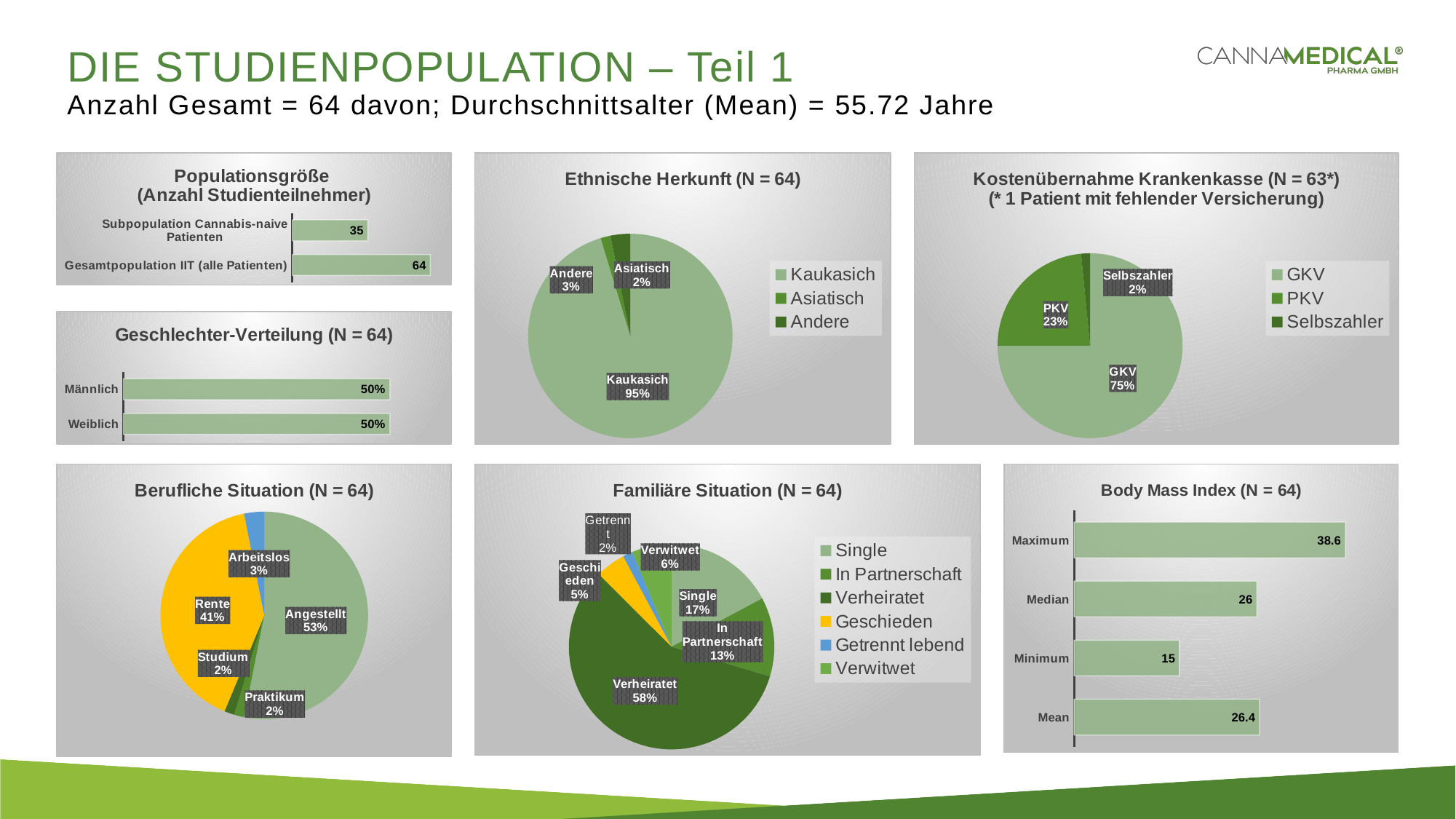

# DIE STUDIENPOPULATION – Teil 1 Anzahl Gesamt = 64 davon; Durchschnittsalter (Mean) = 55.72 Jahre

### Chart: Populationsgröße
(Anzahl Studienteilnehmer)

| Category | Datenreihe 1 |
|---|---|
| Gesamtpopulation IIT (alle Patienten) | 64.0 |
| Subpopulation Cannabis-naive Patienten | 35.0 |

### Chart: Ethnische Herkunft (N = 64)

| Category | Spalte1 |
|---|---|
| Kaukasich | 61.0 |
| Asiatisch | 1.0 |
| Andere | 2.0 |

### Chart: Kostenübernahme Krankenkasse (N = 63*)
(* 1 Patient mit fehlender Versicherung)

| Category | Krankenkassenstatus Kostenübernahme |
|---|---|
| GKV | 48.0 |
| PKV | 15.0 |
| Selbszahler | 1.0 |

### Chart: Geschlechter-Verteilung (N = 64)

| Category | Datenreihe 1 |
|---|---|
| Weiblich | 0.5 |
| Männlich | 0.5 |

### Chart: Berufliche Situation (N = 64)

| Category | Spalte1 |
|---|---|
| Angestellt | 34.0 |
| Praktikum | 1.0 |
| Studium | 1.0 |
| Rente | 26.0 |
| Arbeitslos | 2.0 |

### Chart: Body Mass Index (N = 64)

| Category | BMI |
|---|---|
| Mean | 26.4 |
| Minimum | 15.0 |
| Median | 26.0 |
| Maximum | 38.6 |

### Chart: Familiäre Situation (N = 64)

| Category | Verkauf |
|---|---|
| Single | 11.0 |
| In Partnerschaft | 8.0 |
| Verheiratet | 37.0 |
| Geschieden | 3.0 |
| Getrennt lebend | 1.0 |
| Verwitwet | 4.0 |